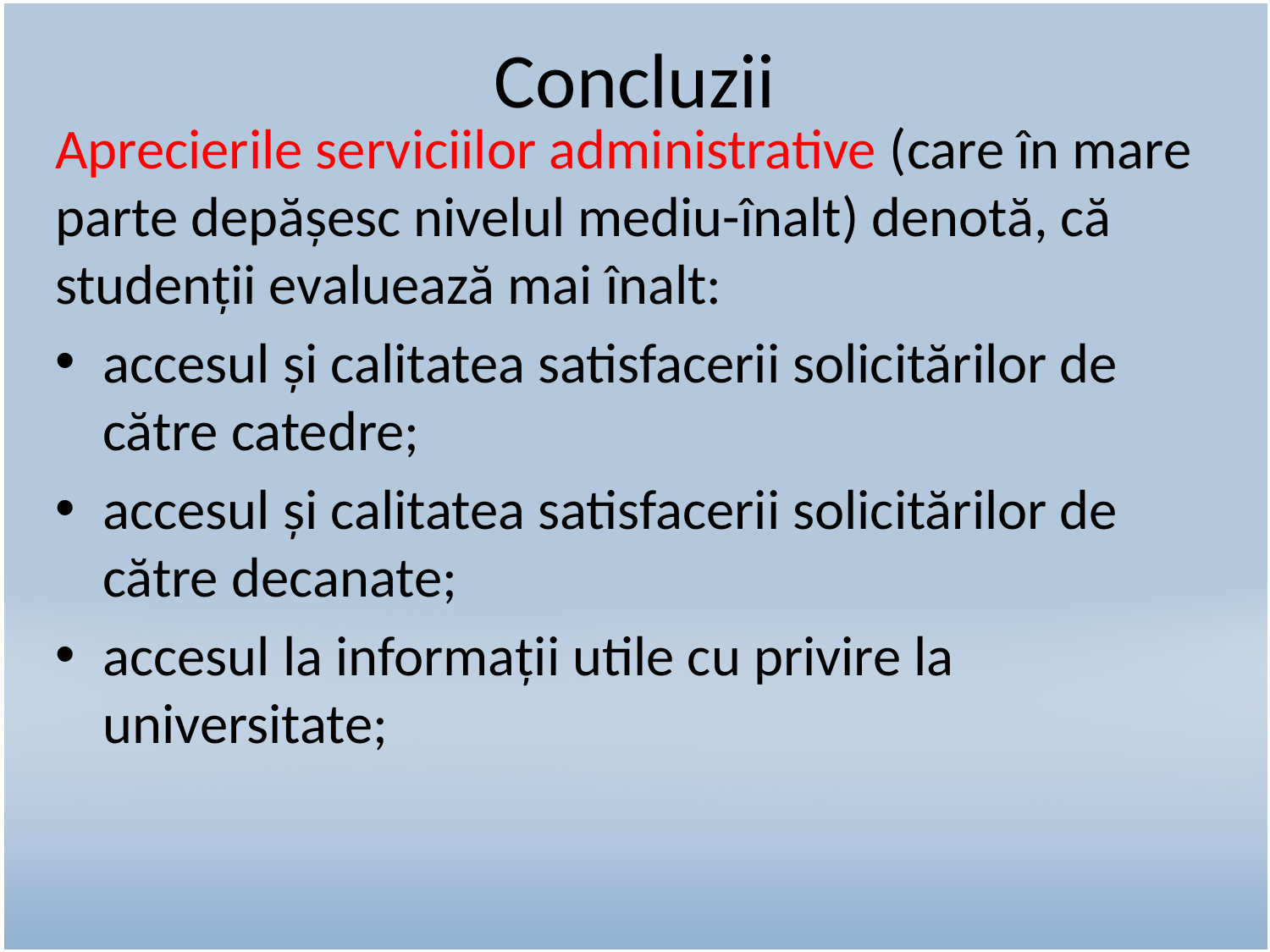

# Concluzii
Aprecierile serviciilor administrative (care în mare parte depășesc nivelul mediu-înalt) denotă, că studenții evaluează mai înalt:
accesul și calitatea satisfacerii solicitărilor de către catedre;
accesul și calitatea satisfacerii solicitărilor de către decanate;
accesul la informaţii utile cu privire la universitate;